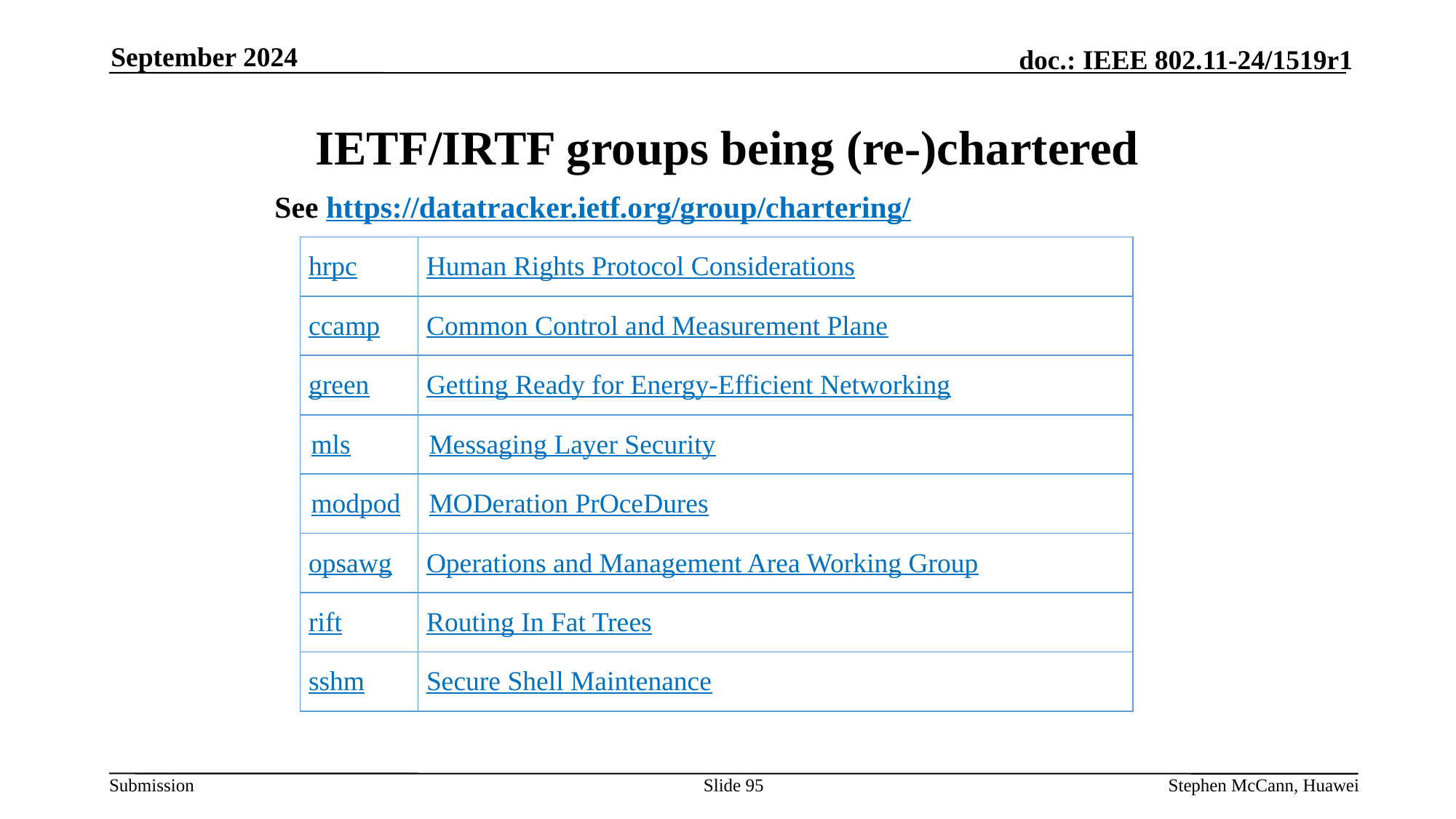

September 2024
# IETF/IRTF groups being (re-)chartered
See https://datatracker.ietf.org/group/chartering/
| hrpc | Human Rights Protocol Considerations |
| --- | --- |
| ccamp | Common Control and Measurement Plane |
| green | Getting Ready for Energy-Efficient Networking |
| mls | Messaging Layer Security |
| modpod | MODeration PrOceDures |
| opsawg | Operations and Management Area Working Group |
| rift | Routing In Fat Trees |
| sshm | Secure Shell Maintenance |
Slide 95
Stephen McCann, Huawei